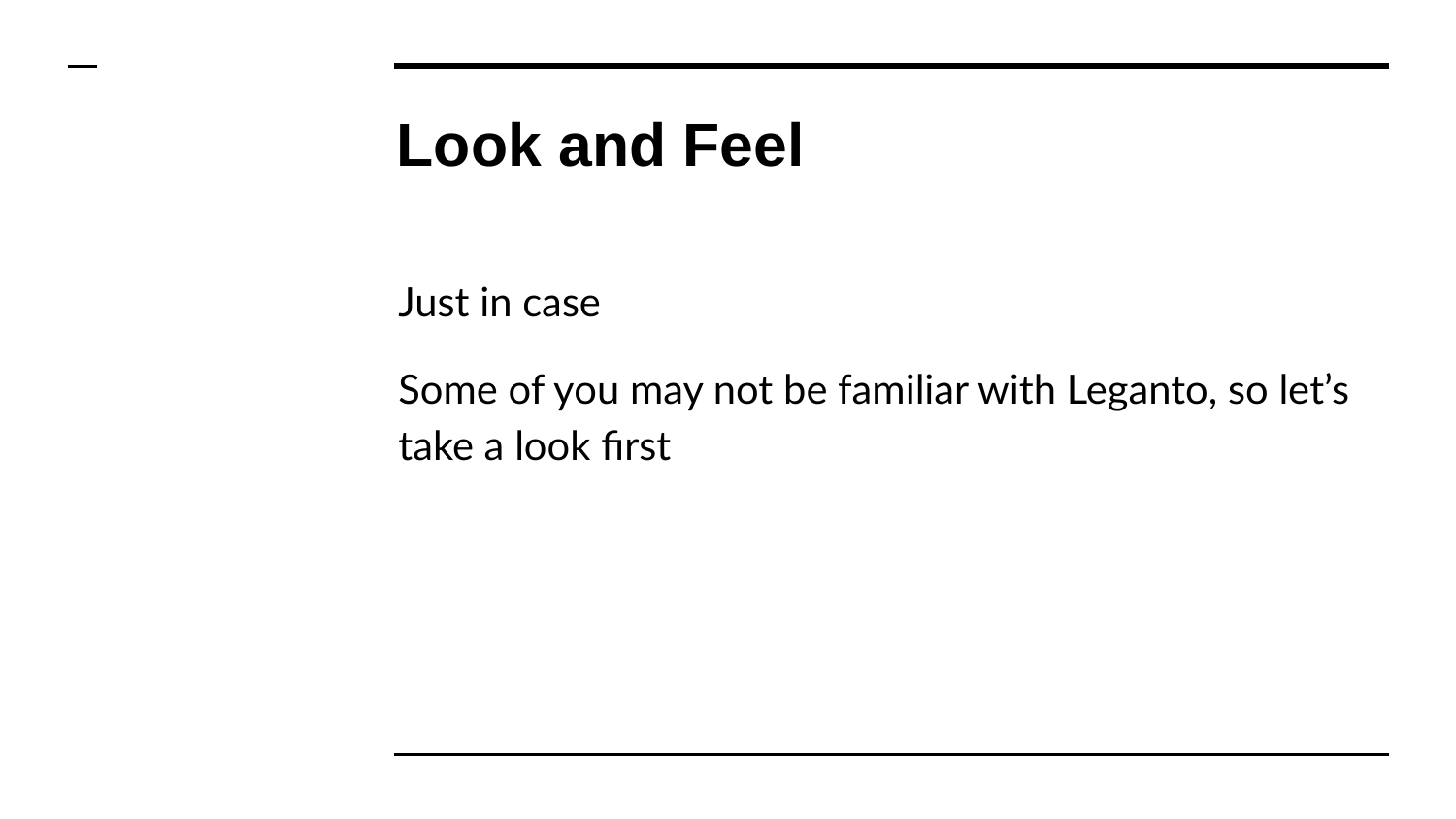

# Look and Feel
Just in case
Some of you may not be familiar with Leganto, so let’s take a look first